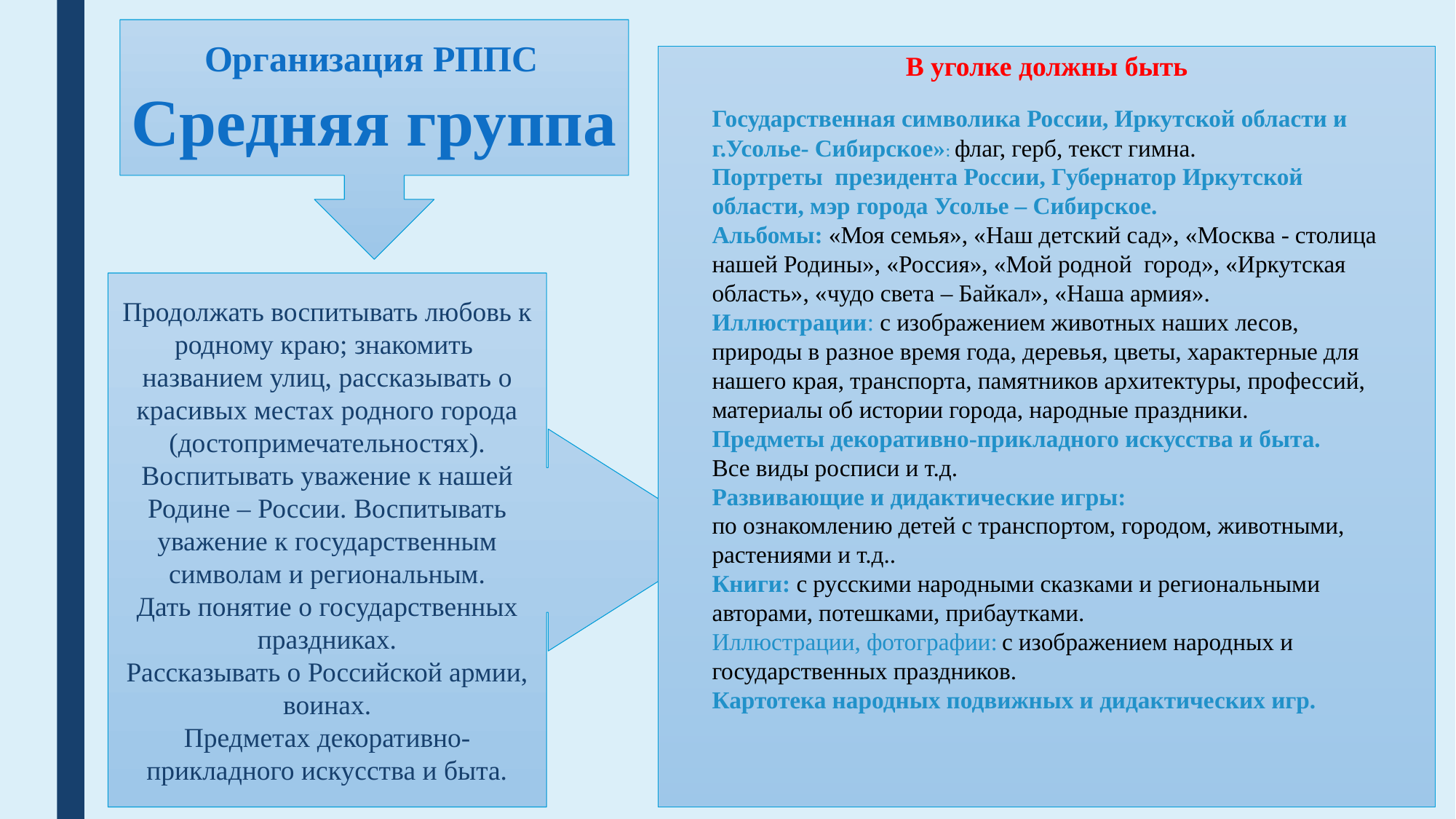

Организация РППС
Средняя группа
В уголке должны быть

Государственная символика России, Иркутской области и г.Усолье- Сибирское»: флаг, герб, текст гимна.
Портреты  президента России, Губернатор Иркутской области, мэр города Усолье – Сибирское.
Альбомы: «Моя семья», «Наш детский сад», «Москва - столица нашей Родины», «Россия», «Мой родной  город», «Иркутская область», «чудо света – Байкал», «Наша армия».
Иллюстрации: с изображением животных наших лесов, природы в разное время года, деревья, цветы, характерные для нашего края, транспорта, памятников архитектуры, профессий, материалы об истории города, народные праздники.
Предметы декоративно-прикладного искусства и быта.
Все виды росписи и т.д.
Развивающие и дидактические игры:
по ознакомлению детей с транспортом, городом, животными, растениями и т.д..
Книги: с русскими народными сказками и региональными авторами, потешками, прибаутками.
Иллюстрации, фотографии: с изображением народных и государственных праздников.
Картотека народных подвижных и дидактических игр.

#
Продолжать воспитывать любовь к родному краю; знакомить  названием улиц, рассказывать о красивых местах родного города (достопримечательностях).
Воспитывать уважение к нашей Родине – России. Воспитывать уважение к государственным символам и региональным.
Дать понятие о государственных праздниках.
Рассказывать о Российской армии, воинах.
Предметах декоративно-прикладного искусства и быта.